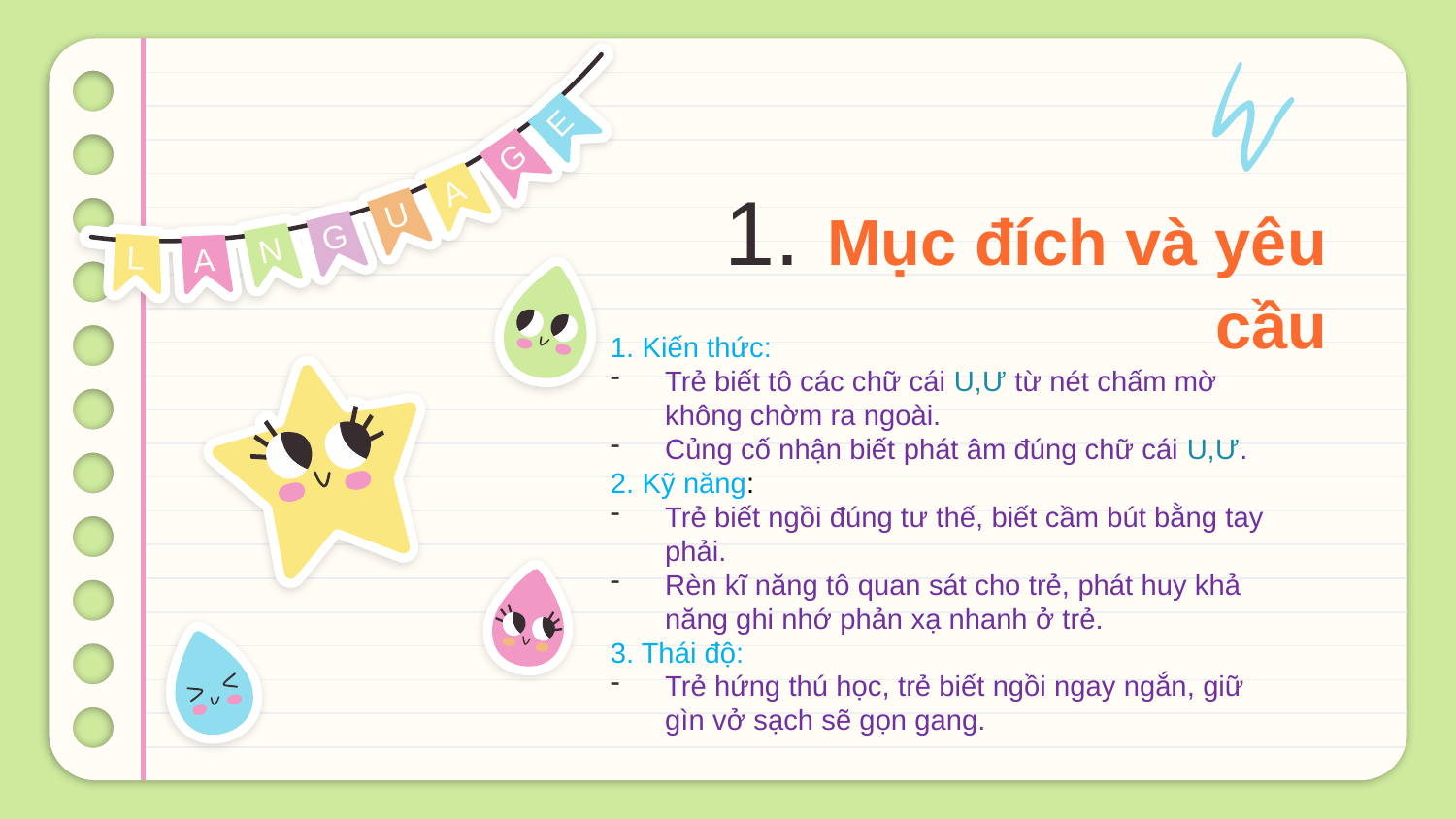

E
G
A
U
G
N
L
A

# 1. Mục đích và yêu cầu

1. Kiến thức:
Trẻ biết tô các chữ cái U,Ư từ nét chấm mờ không chờm ra ngoài.
Củng cố nhận biết phát âm đúng chữ cái U,Ư.
2. Kỹ năng:
Trẻ biết ngồi đúng tư thế, biết cầm bút bằng tay phải.
Rèn kĩ năng tô quan sát cho trẻ, phát huy khả năng ghi nhớ phản xạ nhanh ở trẻ.
3. Thái độ:
Trẻ hứng thú học, trẻ biết ngồi ngay ngắn, giữ gìn vở sạch sẽ gọn gang.